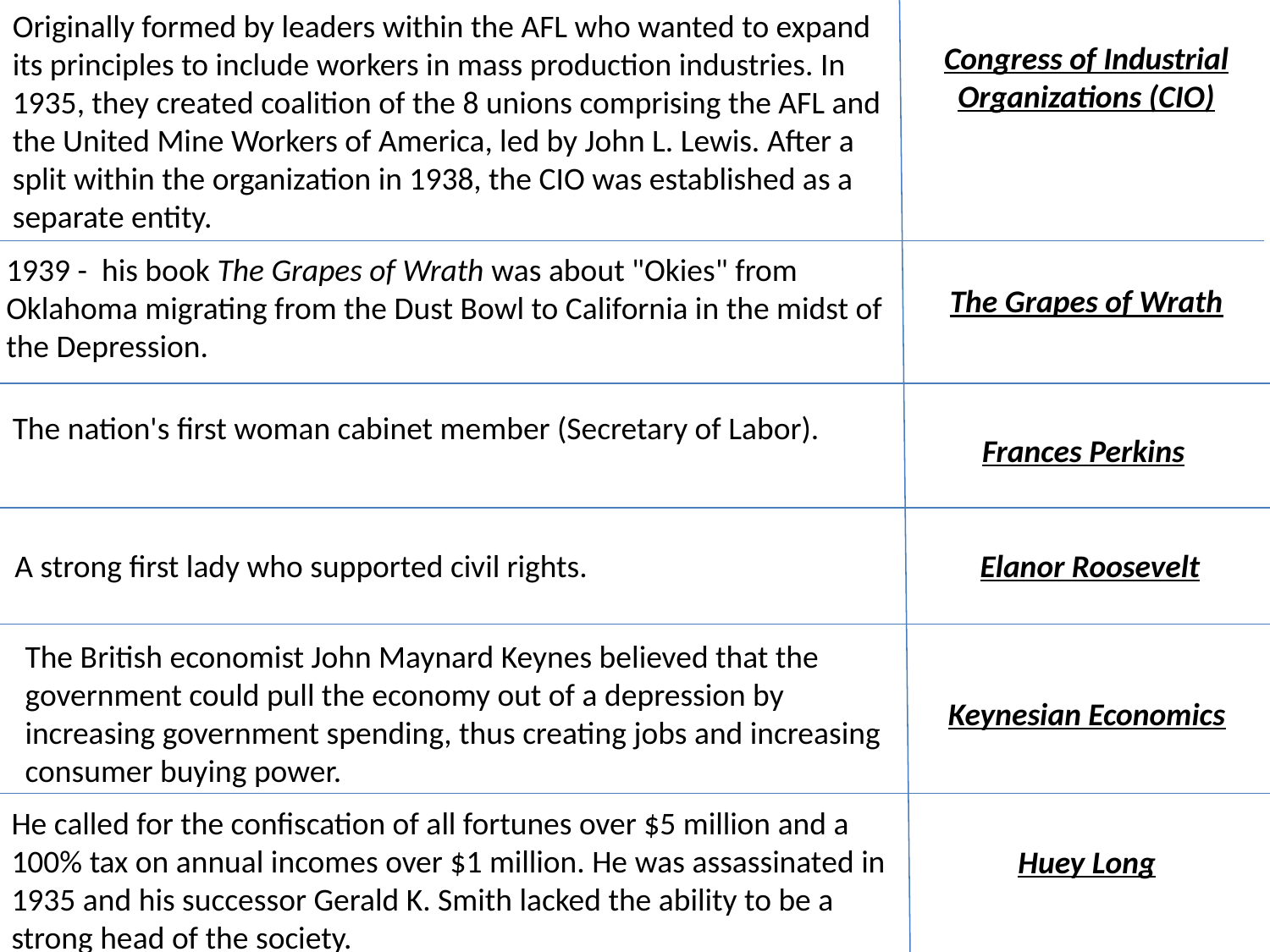

Originally formed by leaders within the AFL who wanted to expand its principles to include workers in mass production industries. In 1935, they created coalition of the 8 unions comprising the AFL and the United Mine Workers of America, led by John L. Lewis. After a split within the organization in 1938, the CIO was established as a separate entity.
Congress of Industrial Organizations (CIO)
1939 -  his book The Grapes of Wrath was about "Okies" from Oklahoma migrating from the Dust Bowl to California in the midst of the Depression.
The Grapes of Wrath
The nation's first woman cabinet member (Secretary of Labor).
Frances Perkins
A strong first lady who supported civil rights.
Elanor Roosevelt
The British economist John Maynard Keynes believed that the government could pull the economy out of a depression by increasing government spending, thus creating jobs and increasing consumer buying power.
Keynesian Economics
He called for the confiscation of all fortunes over $5 million and a 100% tax on annual incomes over $1 million. He was assassinated in 1935 and his successor Gerald K. Smith lacked the ability to be a strong head of the society.
Huey Long